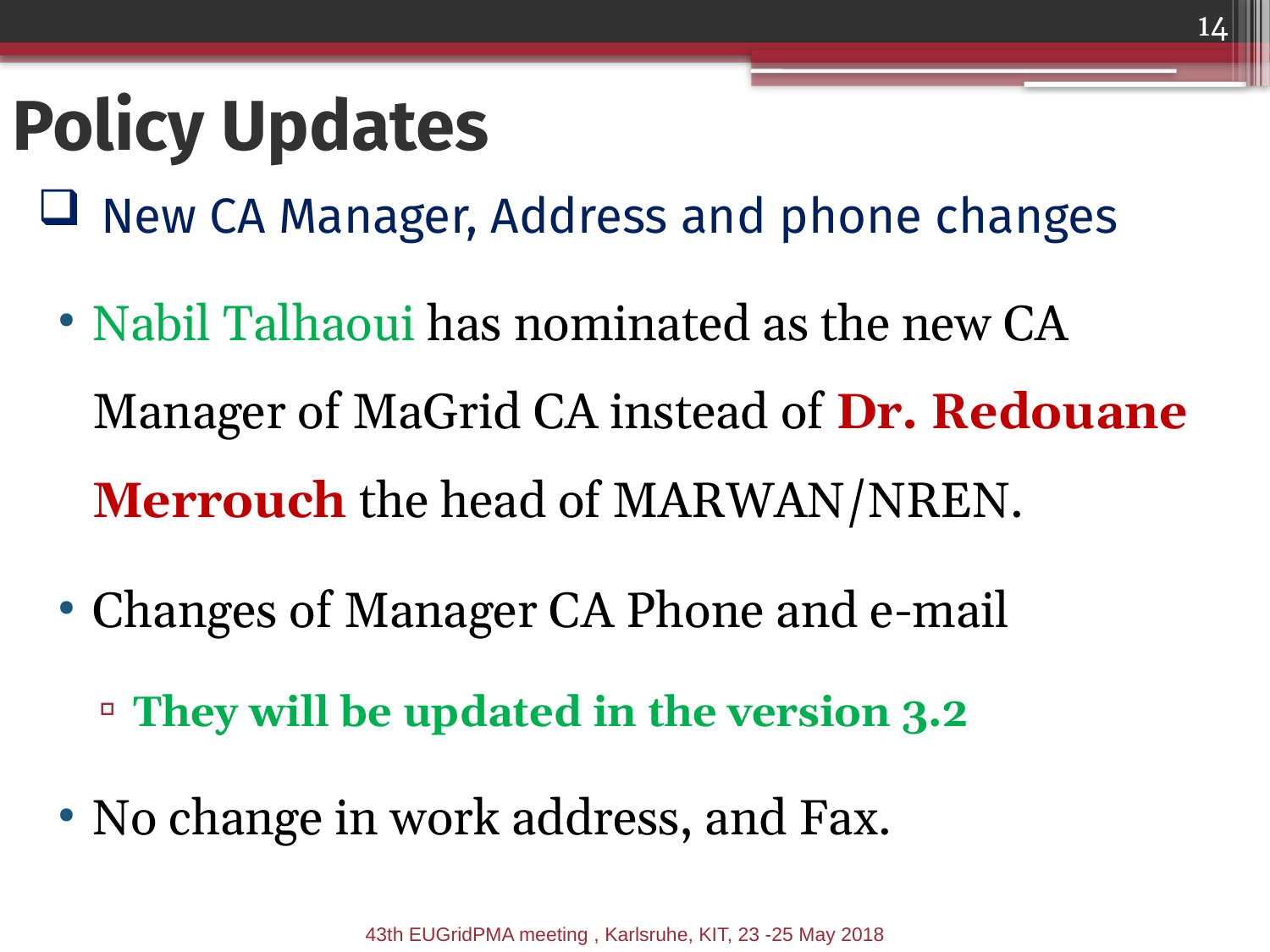

14
# Policy Updates
New CA Manager, Address and phone changes
Nabil Talhaoui has nominated as the new CA Manager of MaGrid CA instead of Dr. Redouane Merrouch the head of MARWAN/NREN.
Changes of Manager CA Phone and e-mail
They will be updated in the version 3.2
No change in work address, and Fax.
43th EUGridPMA meeting , Karlsruhe, KIT, 23 -25 May 2018